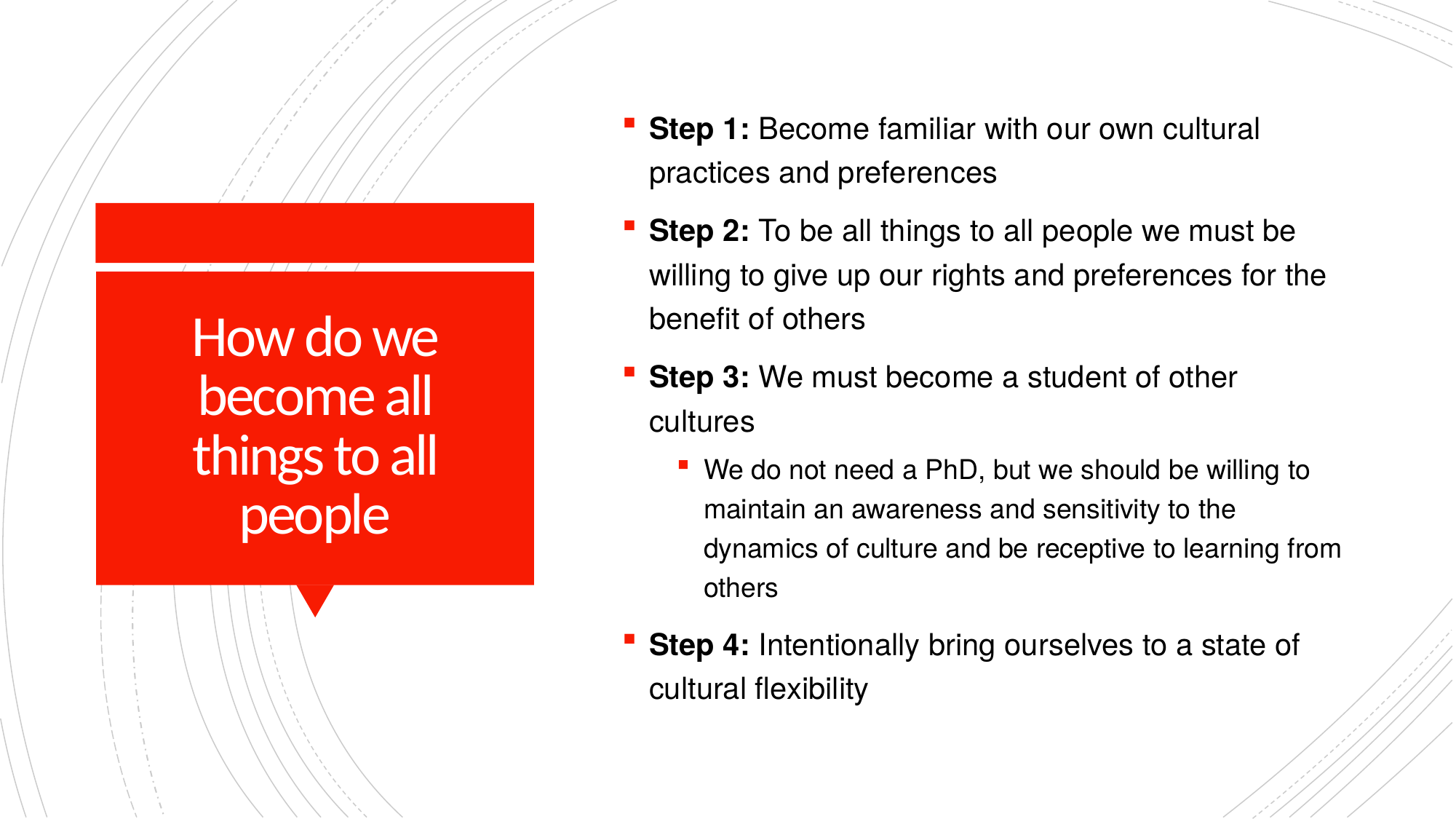

Step 1: Become familiar with our own cultural practices and preferences
Step 2: To be all things to all people we must be willing to give up our rights and preferences for the benefit of others
Step 3: We must become a student of other cultures
We do not need a PhD, but we should be willing to maintain an awareness and sensitivity to the dynamics of culture and be receptive to learning from others
Step 4: Intentionally bring ourselves to a state of cultural flexibility

# How do we become all things to all people